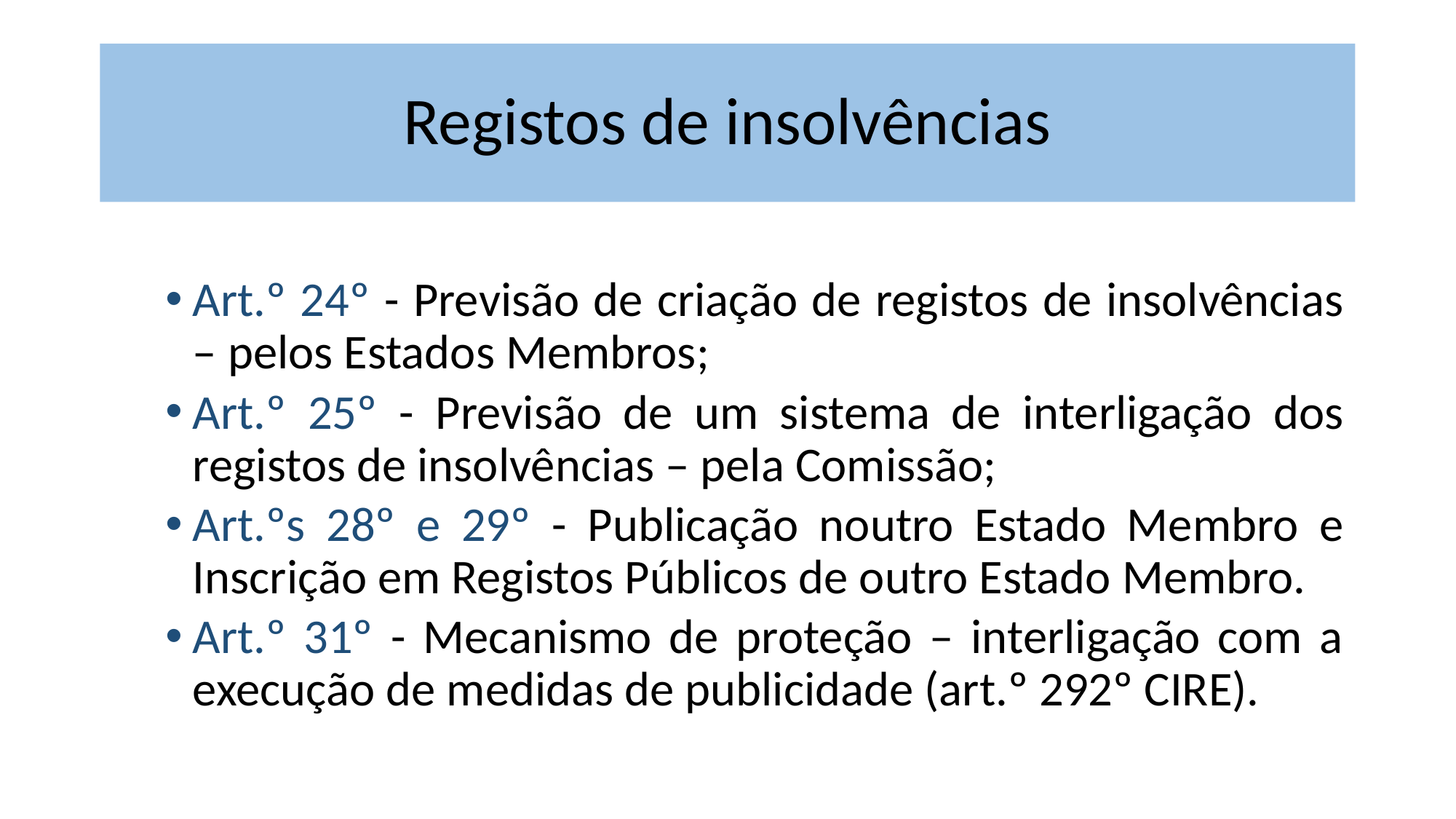

# Registos de insolvências

Art.º 24º - Previsão de criação de registos de insolvências – pelos Estados Membros;
Art.º 25º - Previsão de um sistema de interligação dos registos de insolvências – pela Comissão;
Art.ºs 28º e 29º - Publicação noutro Estado Membro e Inscrição em Registos Públicos de outro Estado Membro.
Art.º 31º - Mecanismo de proteção – interligação com a execução de medidas de publicidade (art.º 292º CIRE).